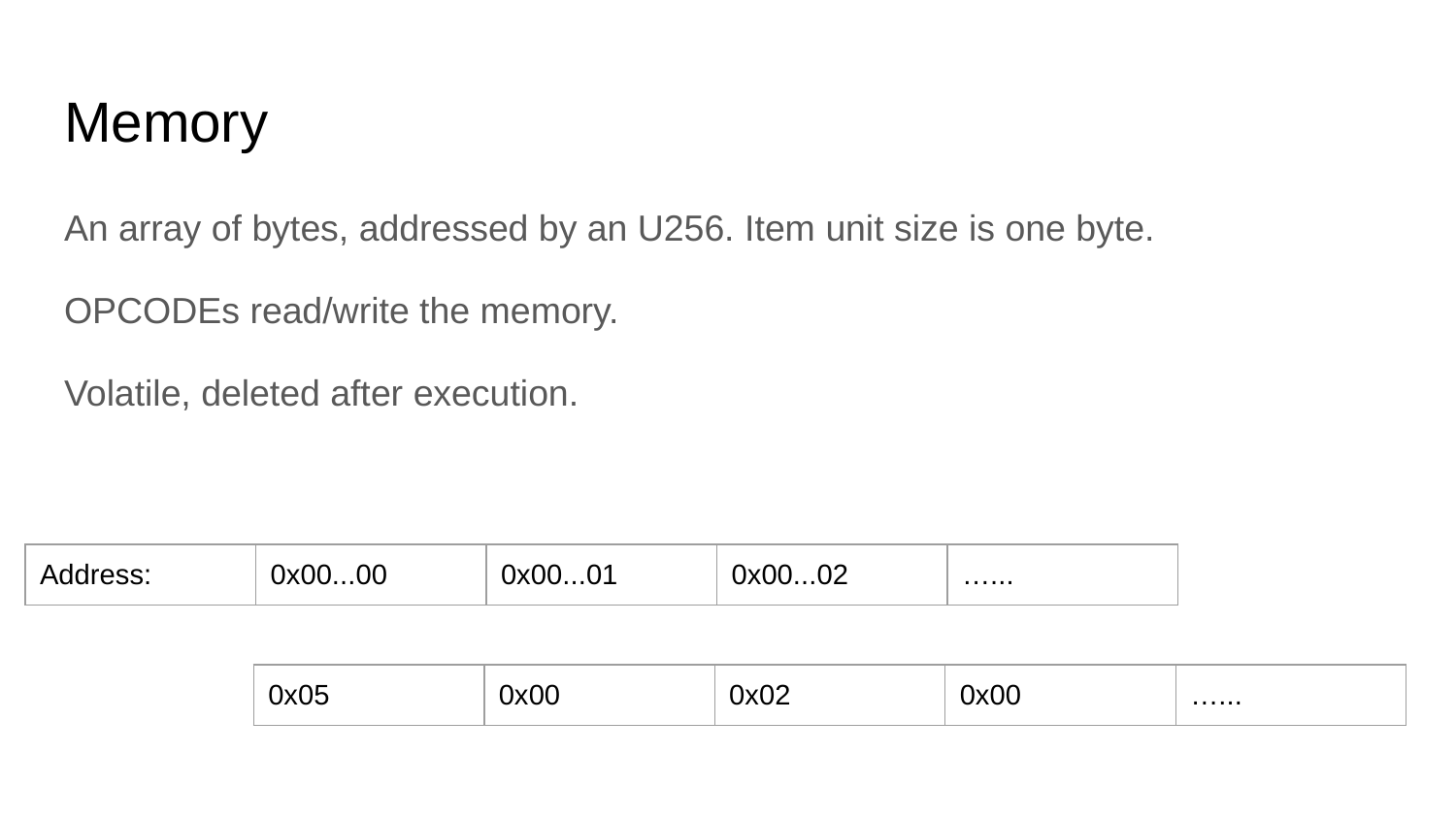

# Memory
An array of bytes, addressed by an U256. Item unit size is one byte.
OPCODEs read/write the memory.
Volatile, deleted after execution.
| Address: | 0x00...00 | 0x00...01 | 0x00...02 | …... |
| --- | --- | --- | --- | --- |
| 0x05 | 0x00 | 0x02 | 0x00 | …... |
| --- | --- | --- | --- | --- |